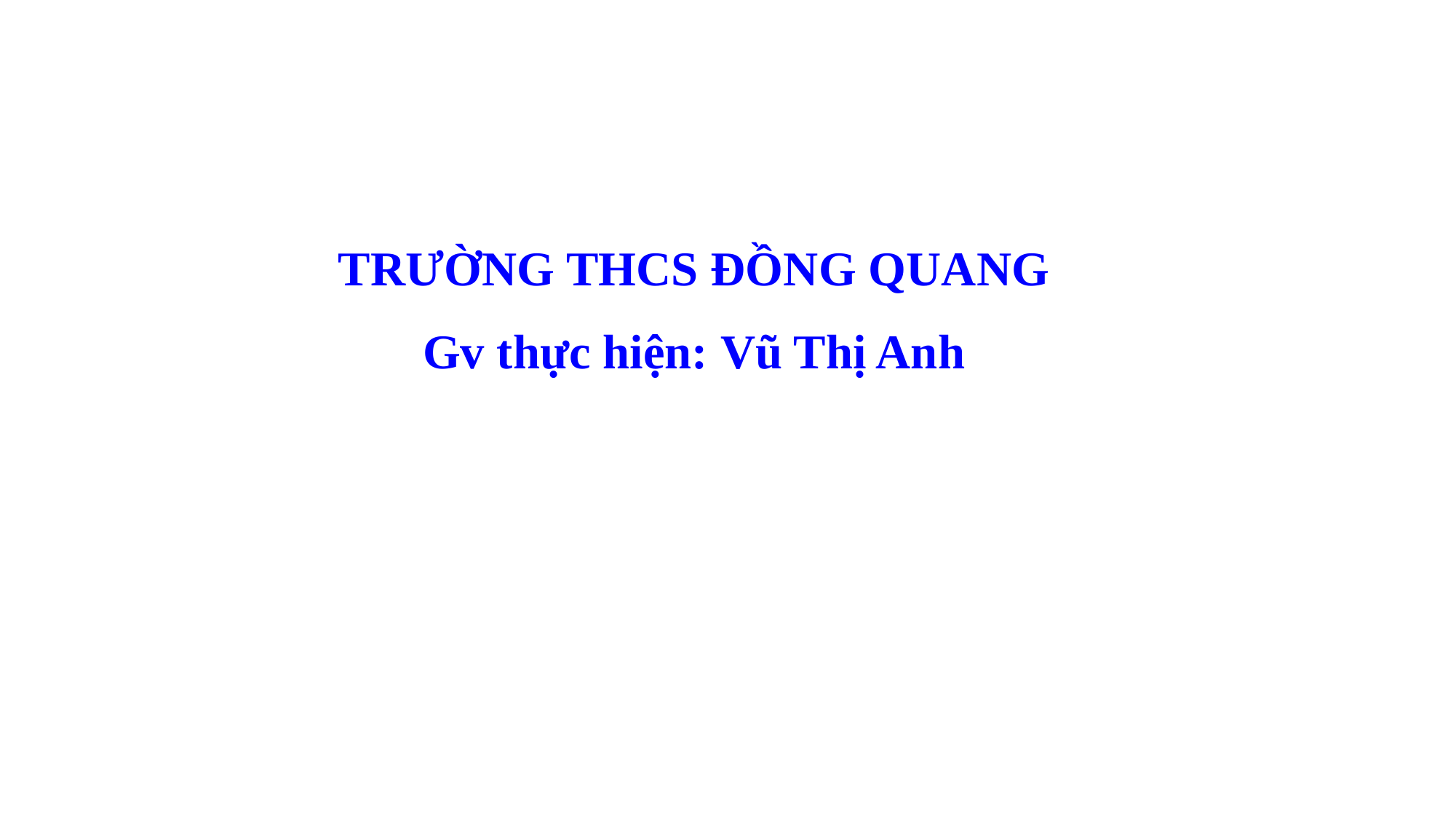

TRƯỜNG THCS ĐỒNG QUANG
Gv thực hiện: Vũ Thị Anh